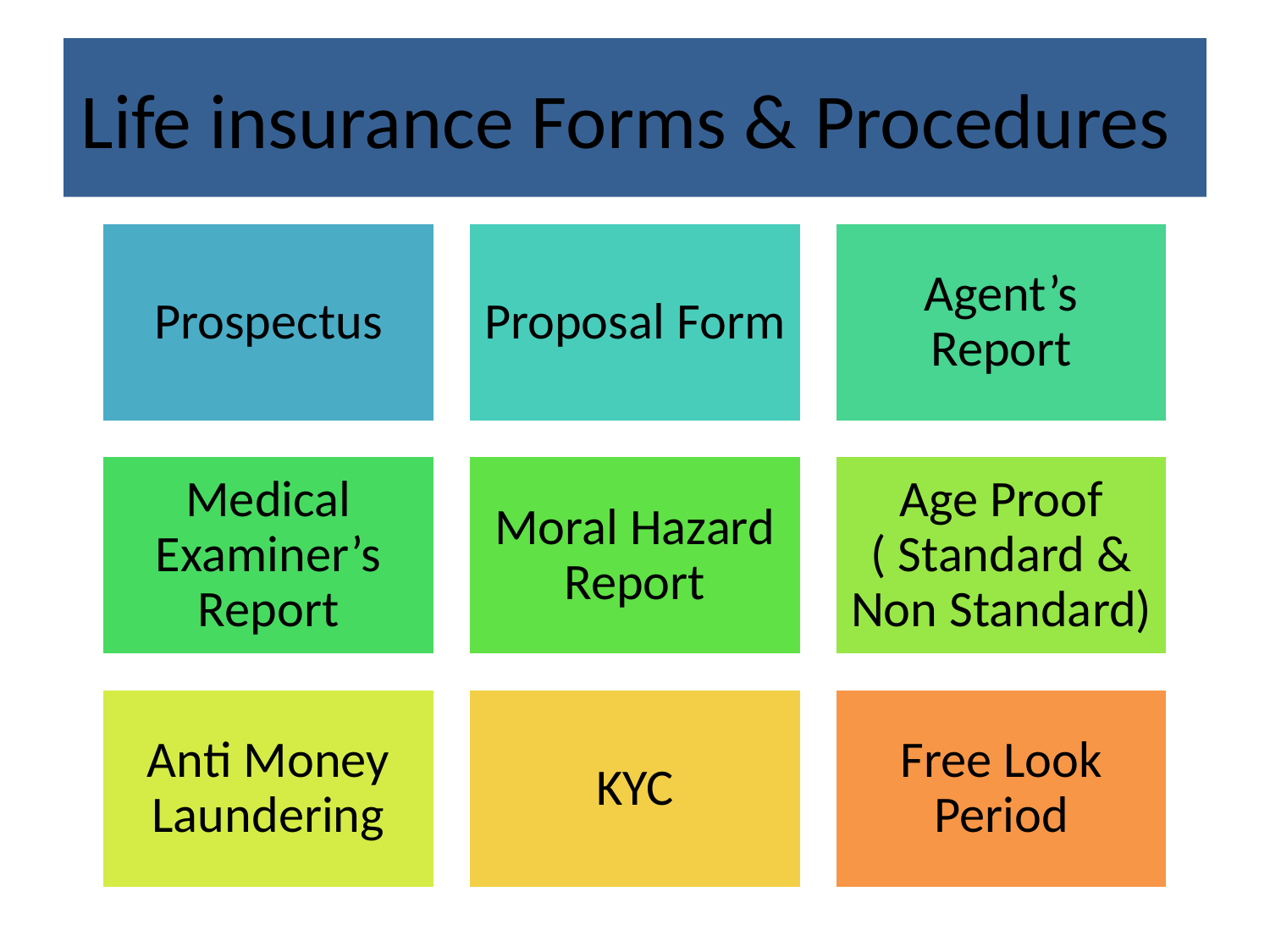

# Life insurance Forms & Procedures
Prospectus
Proposal Form
Agent’s Report
Medical Examiner’s Report
Moral Hazard Report
Age Proof ( Standard & Non Standard)
Anti Money Laundering
KYC
Free Look Period